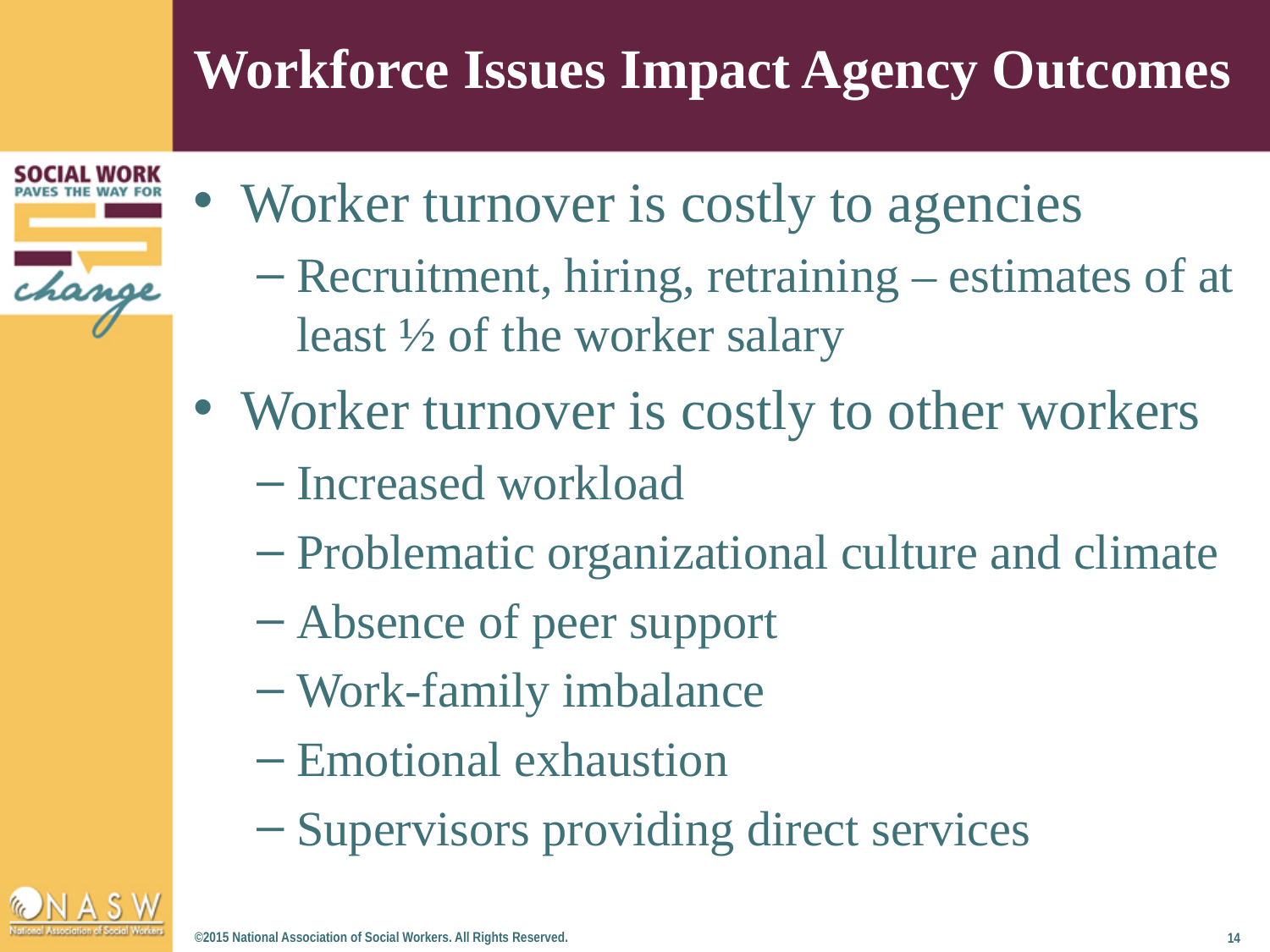

# Workforce Issues Impact Agency Outcomes
Worker turnover is costly to agencies
Recruitment, hiring, retraining – estimates of at least ½ of the worker salary
Worker turnover is costly to other workers
Increased workload
Problematic organizational culture and climate
Absence of peer support
Work-family imbalance
Emotional exhaustion
Supervisors providing direct services

©2015 National Association of Social Workers. All Rights Reserved.
14